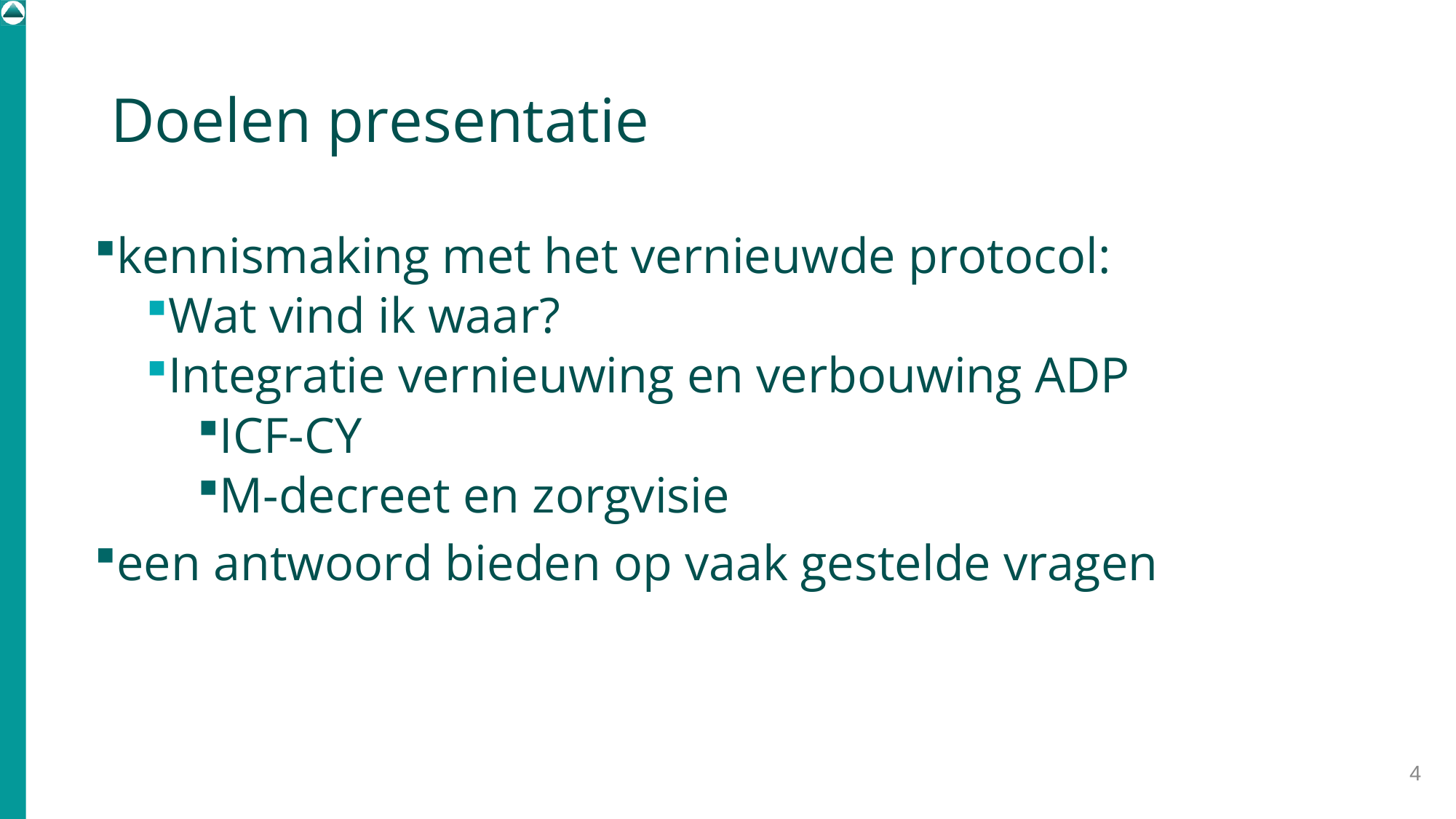

# Doelen presentatie
kennismaking met het vernieuwde protocol:
Wat vind ik waar?
Integratie vernieuwing en verbouwing ADP
ICF-CY
M-decreet en zorgvisie
een antwoord bieden op vaak gestelde vragen

4